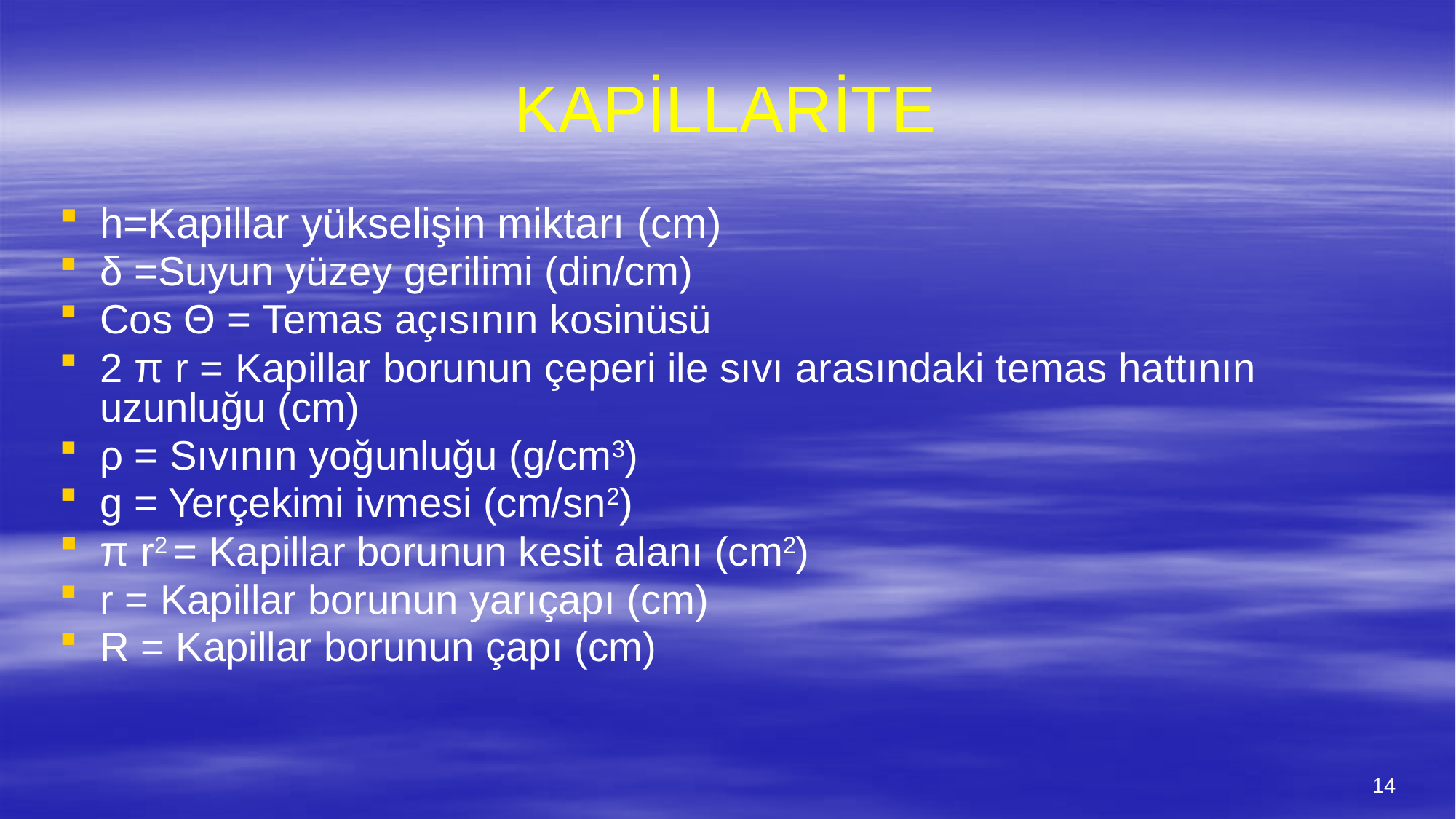

# KAPİLLARİTE
h=Kapillar yükselişin miktarı (cm)
δ =Suyun yüzey gerilimi (din/cm)
Cos Θ = Temas açısının kosinüsü
2 π r = Kapillar borunun çeperi ile sıvı arasındaki temas hattının uzunluğu (cm)
ρ = Sıvının yoğunluğu (g/cm3)
g = Yerçekimi ivmesi (cm/sn2)
π r2 = Kapillar borunun kesit alanı (cm2)
r = Kapillar borunun yarıçapı (cm)
R = Kapillar borunun çapı (cm)

14